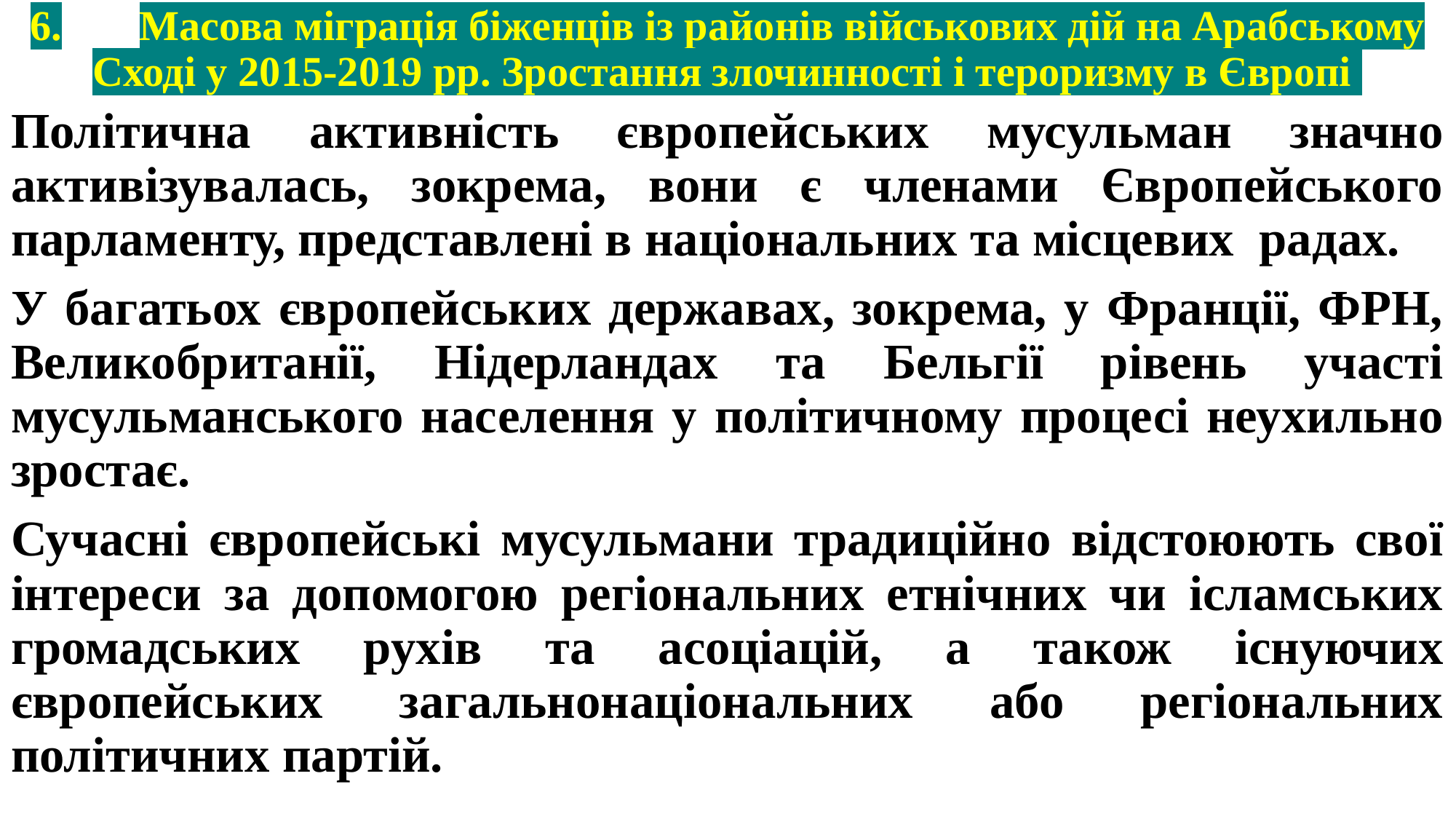

# 6.	Масова міграція біженців із районів військових дій на Арабському Сході у 2015-2019 рр. Зростання злочинності і тероризму в Європі
Політична активність європейських мусульман значно активізувалась, зокрема, вони є членами Європейського парламенту, представлені в національних та місцевих  радах.
У багатьох європейських державах, зокрема, у Франції, ФРН, Великобританії, Нідерландах та Бельгії рівень участі мусульманського населення у політичному процесі неухильно зростає.
Сучасні європейські мусульмани традиційно відстоюють свої інтереси за допомогою регіональних етнічних чи ісламських громадських рухів та асоціацій, а також існуючих європейських загальнонаціональних або регіональних політичних партій.